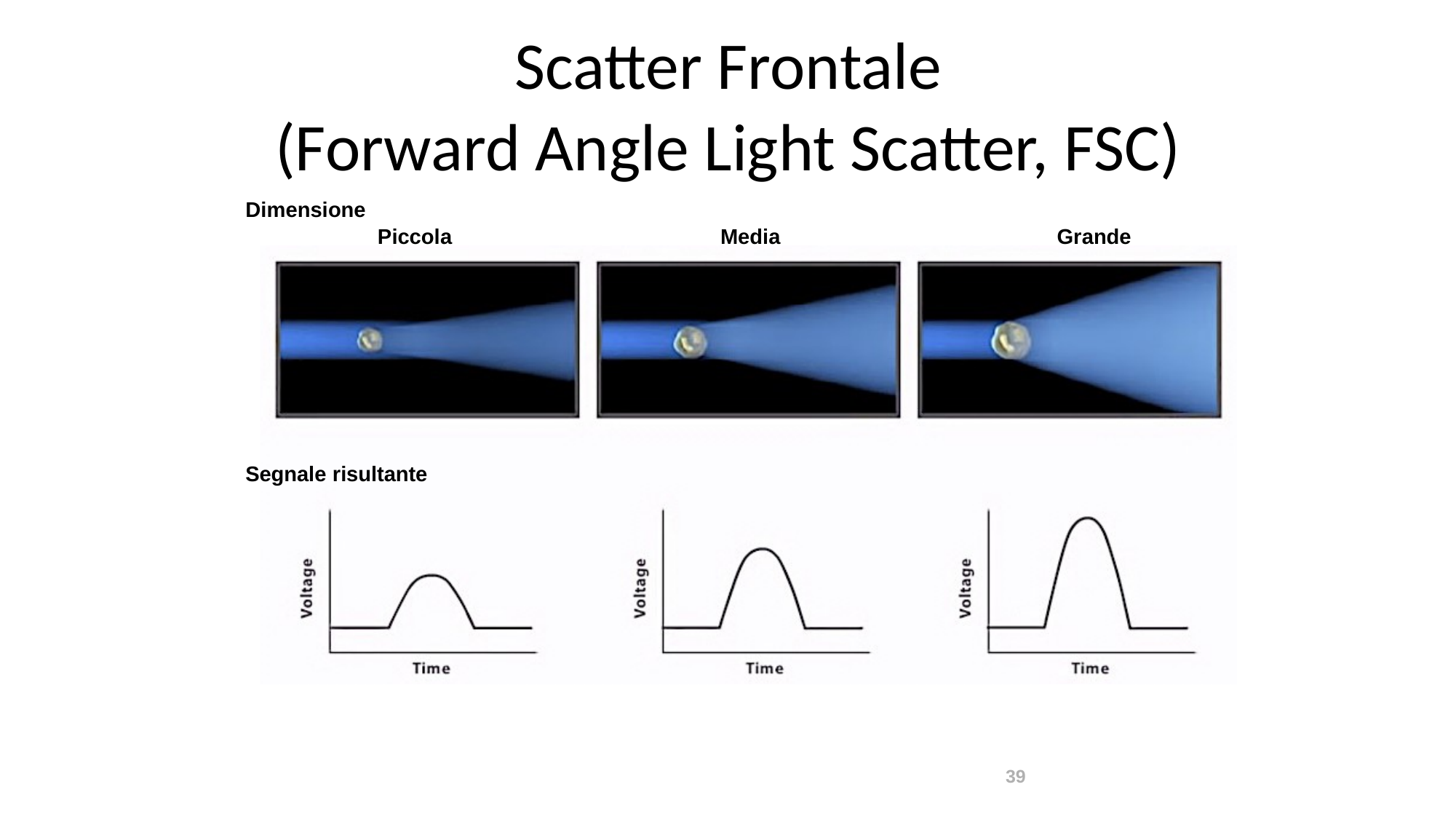

# Scatter Frontale
(Forward Angle Light Scatter, FSC)
Dimensione
Piccola
Media
Grande

Segnale risultante
39